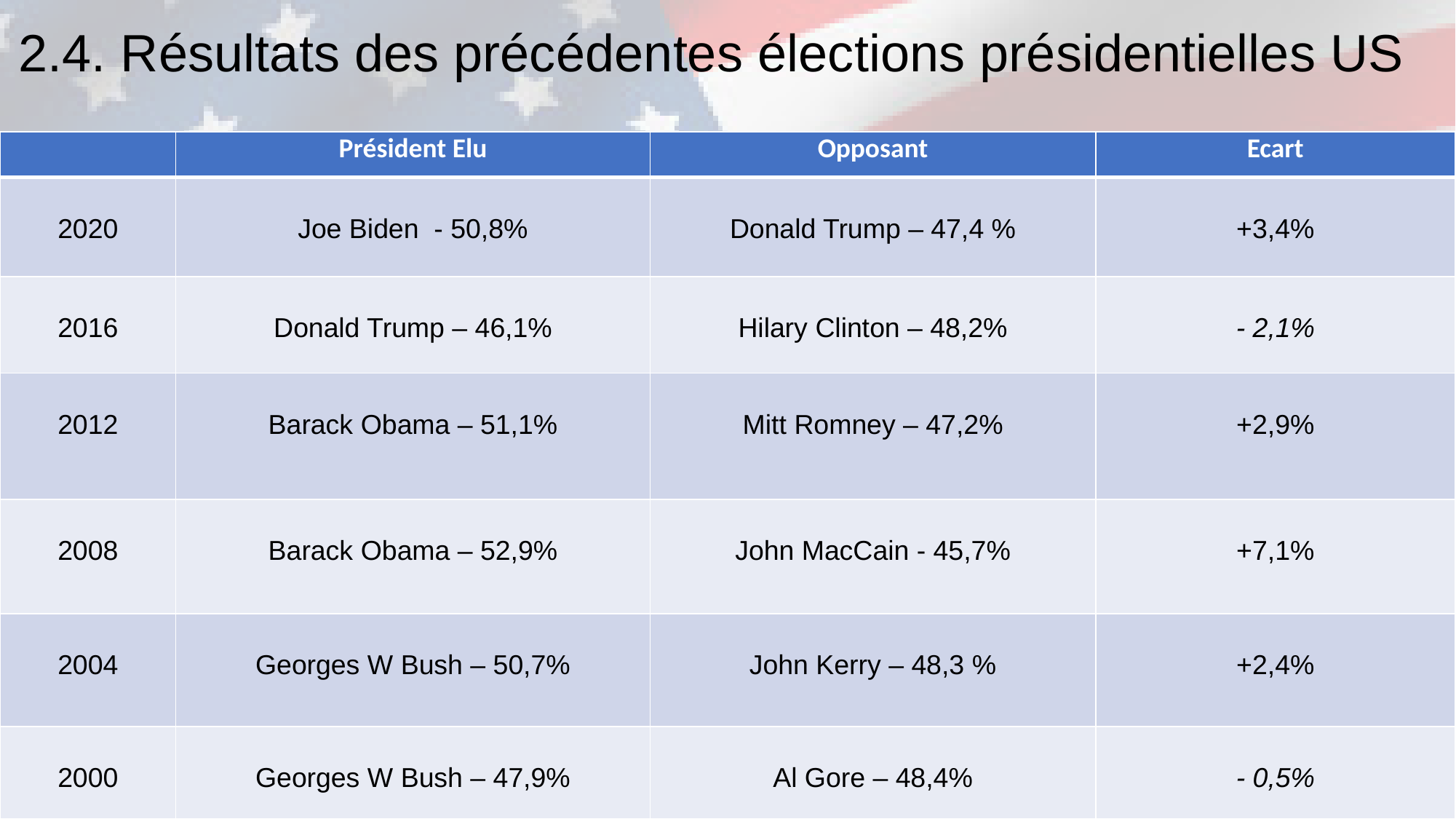

# 2.4. Résultats des précédentes élections présidentielles US
|  | Président Elu | Opposant | Ecart |
| --- | --- | --- | --- |
| 2020 | Joe Biden - 50,8% | Donald Trump – 47,4 % | +3,4% |
| 2016 | Donald Trump – 46,1% | Hilary Clinton – 48,2% | - 2,1% |
| 2012 | Barack Obama – 51,1% | Mitt Romney – 47,2% | +2,9% |
| 2008 | Barack Obama – 52,9% | John MacCain - 45,7% | +7,1% |
| 2004 | Georges W Bush – 50,7% | John Kerry – 48,3 % | +2,4% |
| 2000 | Georges W Bush – 47,9% | Al Gore – 48,4% | - 0,5% |